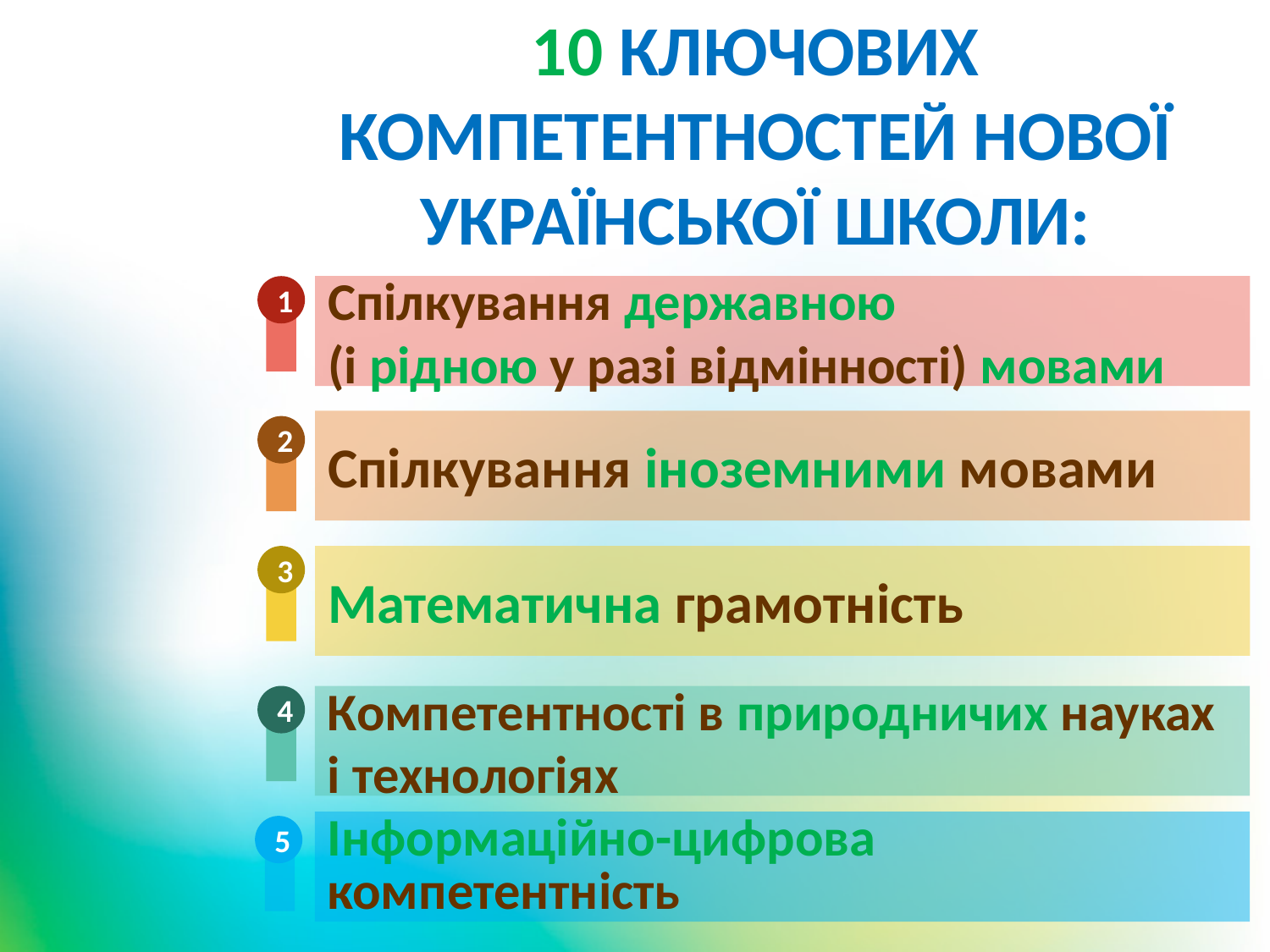

10 КЛЮЧОВИХ КОМПЕТЕНТНОСТЕЙ НОВОЇ УКРАЇНСЬКОЇ ШКОЛИ:
1
Спілкування державною
(і рідною у разі відмінності) мовами

Спілкування іноземними мовами
2

3
Математична грамотність

4
Компетентності в природничих науках і технологіях

Інформаційно-цифрова
компетент­ність
5